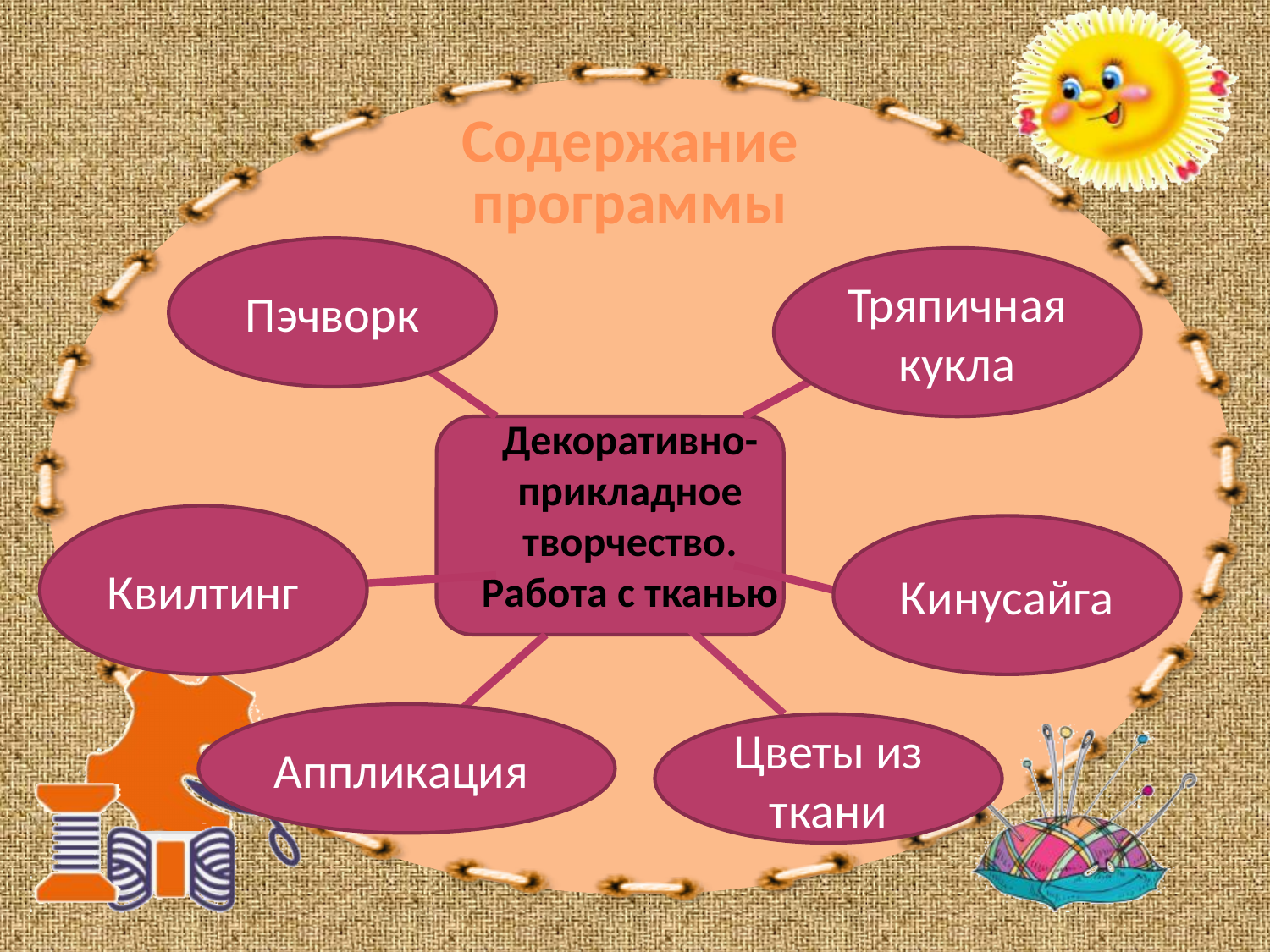

# Содержание программы
Пэчворк
Тряпичная кукла
Декоративно-прикладное творчество.
Работа с тканью

Квилтинг
Кинусайга
Аппликация
Цветы из ткани